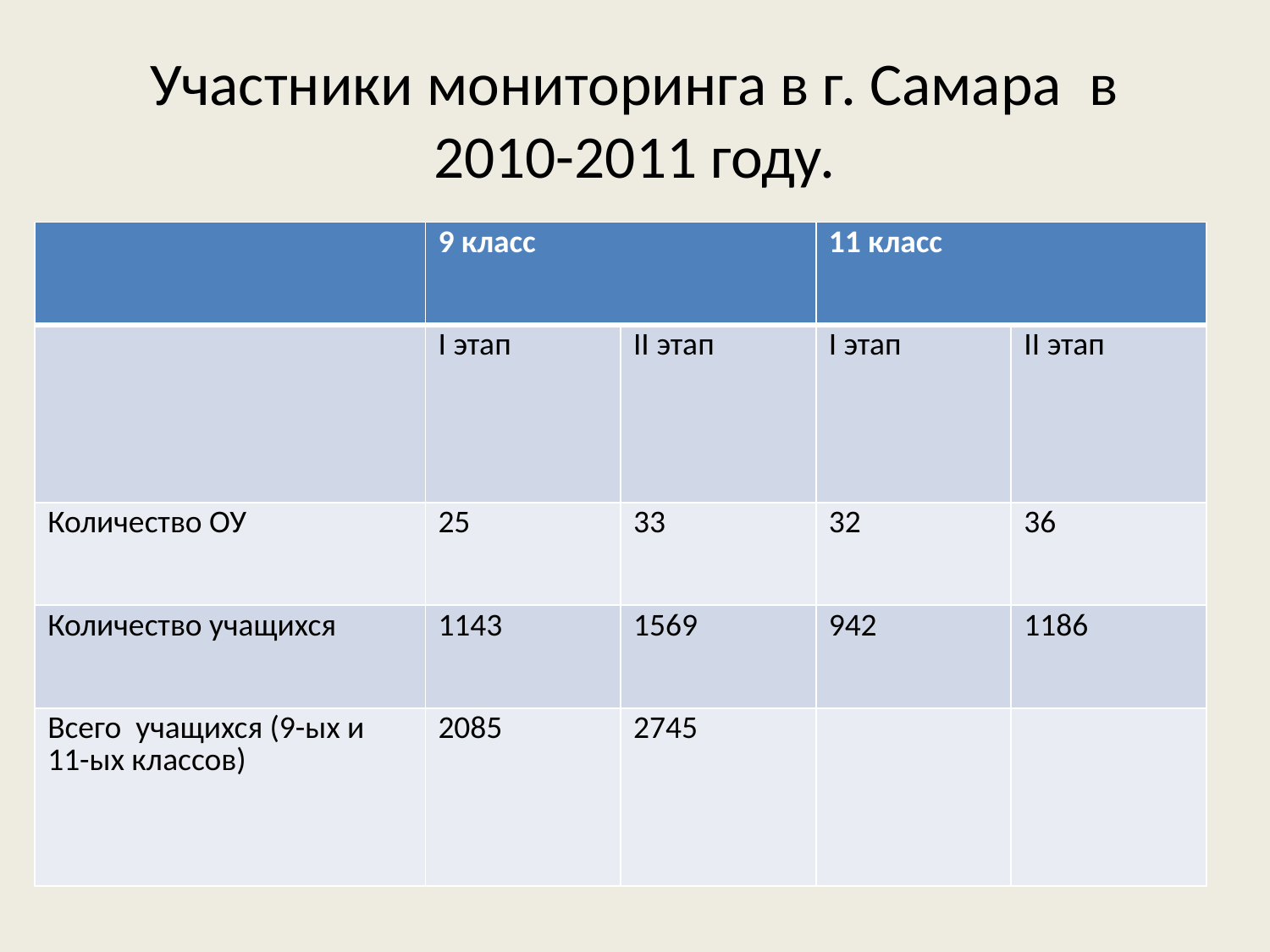

# Участники мониторинга в г. Самара  в 2010-2011 году.
|  | 9 класс |  | 11 класс |  |
| --- | --- | --- | --- | --- |
|  | I этап | II этап | I этап | II этап |
| Количество ОУ | 25 | 33 | 32 | 36 |
| Количество учащихся | 1143 | 1569 | 942 | 1186 |
| Всего учащихся (9-ых и 11-ых классов) | 2085 | 2745 |  |  |